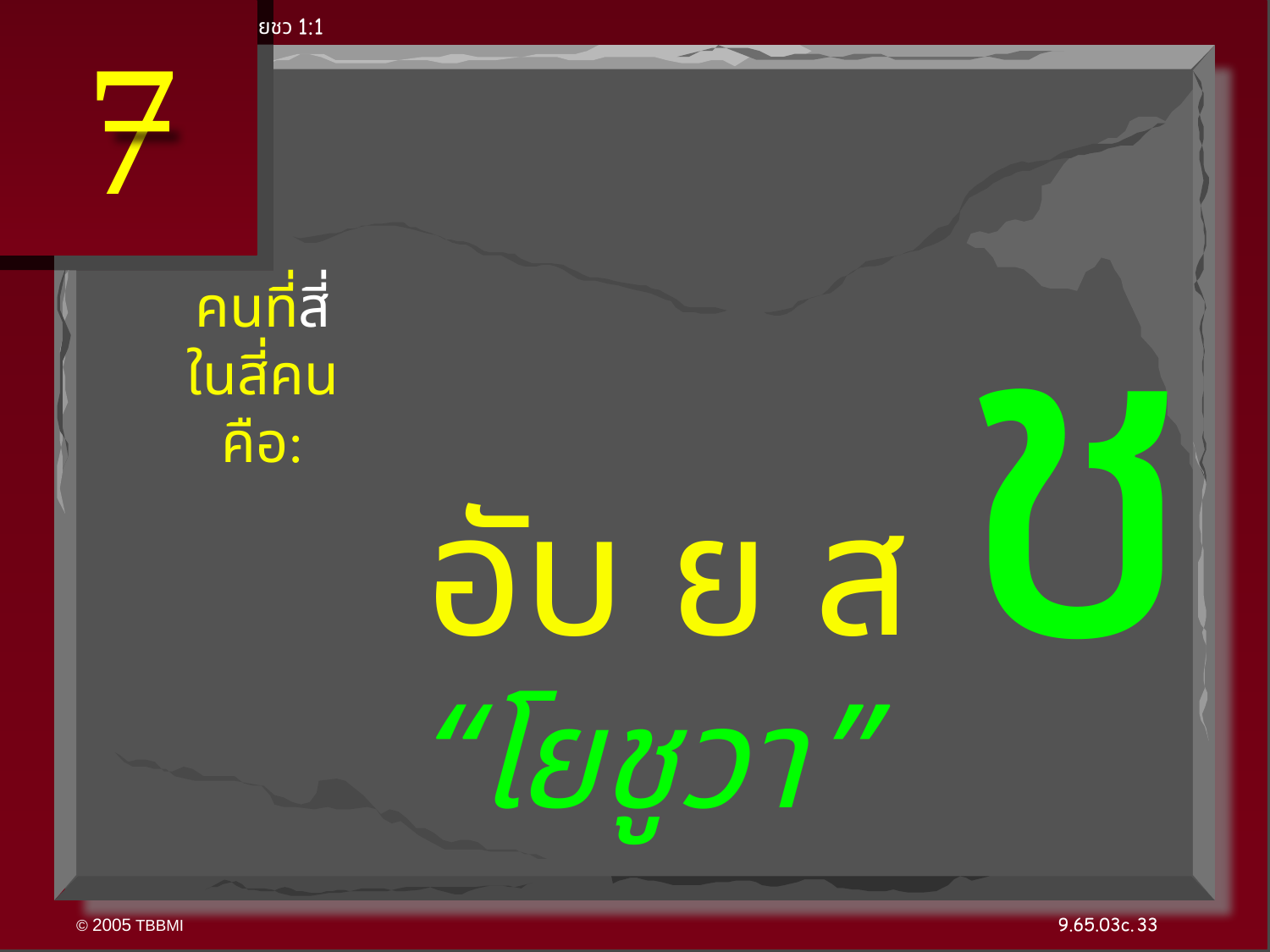

7

ยชว 1:1

อับ ย ส ช
คนที่สี่
ในสี่คน
คือ:

“โยชูวา”
33